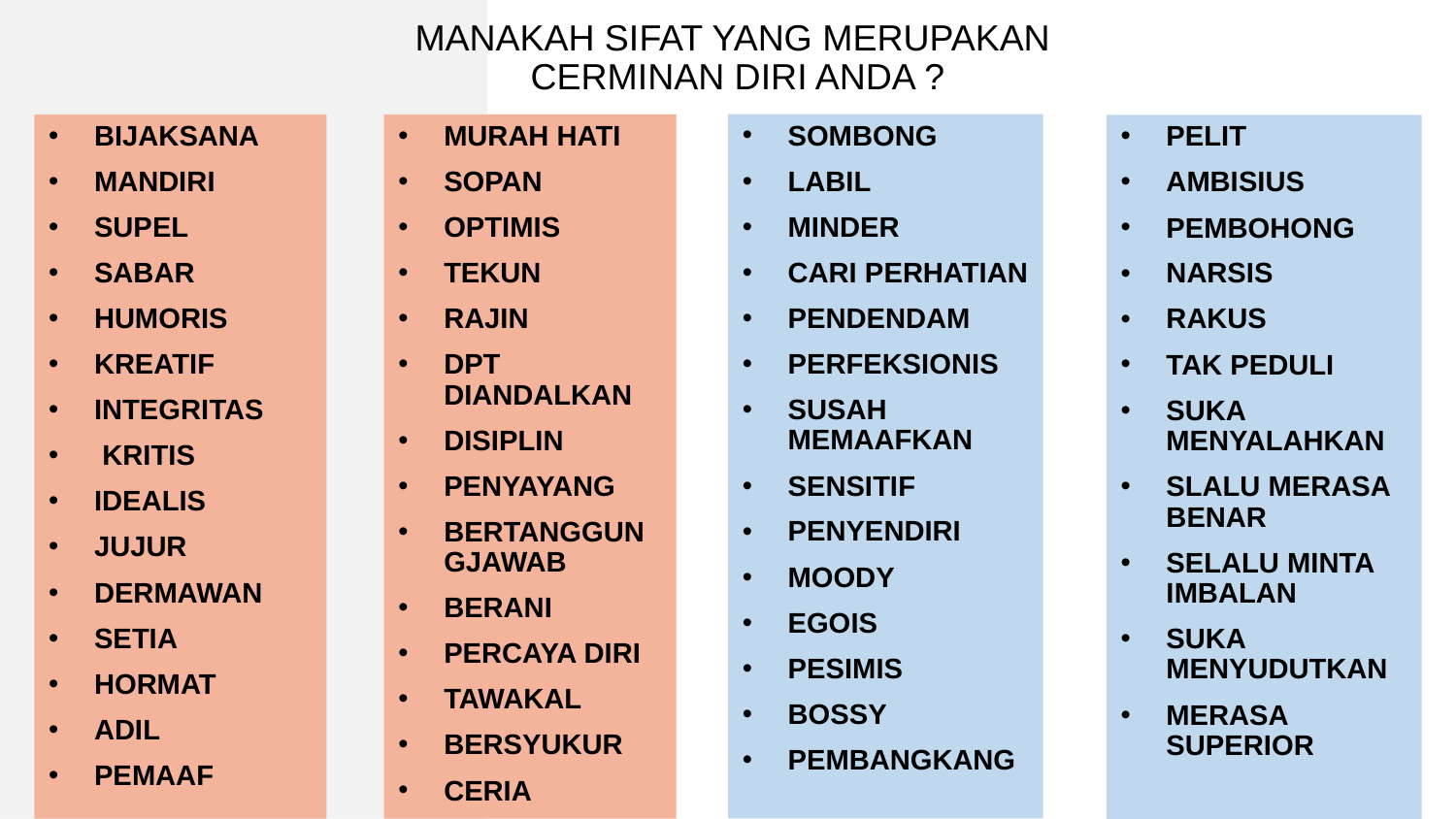

# MANAKAH SIFAT YANG MERUPAKAN CERMINAN DIRI ANDA ?
SOMBONG
LABIL
MINDER
CARI PERHATIAN
PENDENDAM
PERFEKSIONIS
SUSAH MEMAAFKAN
SENSITIF
PENYENDIRI
MOODY
EGOIS
PESIMIS
BOSSY
PEMBANGKANG
BIJAKSANA
MANDIRI
SUPEL
SABAR
HUMORIS
KREATIF
INTEGRITAS
 KRITIS
IDEALIS
JUJUR
DERMAWAN
SETIA
HORMAT
ADIL
PEMAAF
MURAH HATI
SOPAN
OPTIMIS
TEKUN
RAJIN
DPT DIANDALKAN
DISIPLIN
PENYAYANG
BERTANGGUNGJAWAB
BERANI
PERCAYA DIRI
TAWAKAL
BERSYUKUR
CERIA

PELIT
AMBISIUS
PEMBOHONG
NARSIS
RAKUS
TAK PEDULI
SUKA MENYALAHKAN
SLALU MERASA BENAR
SELALU MINTA IMBALAN
SUKA MENYUDUTKAN
MERASA SUPERIOR